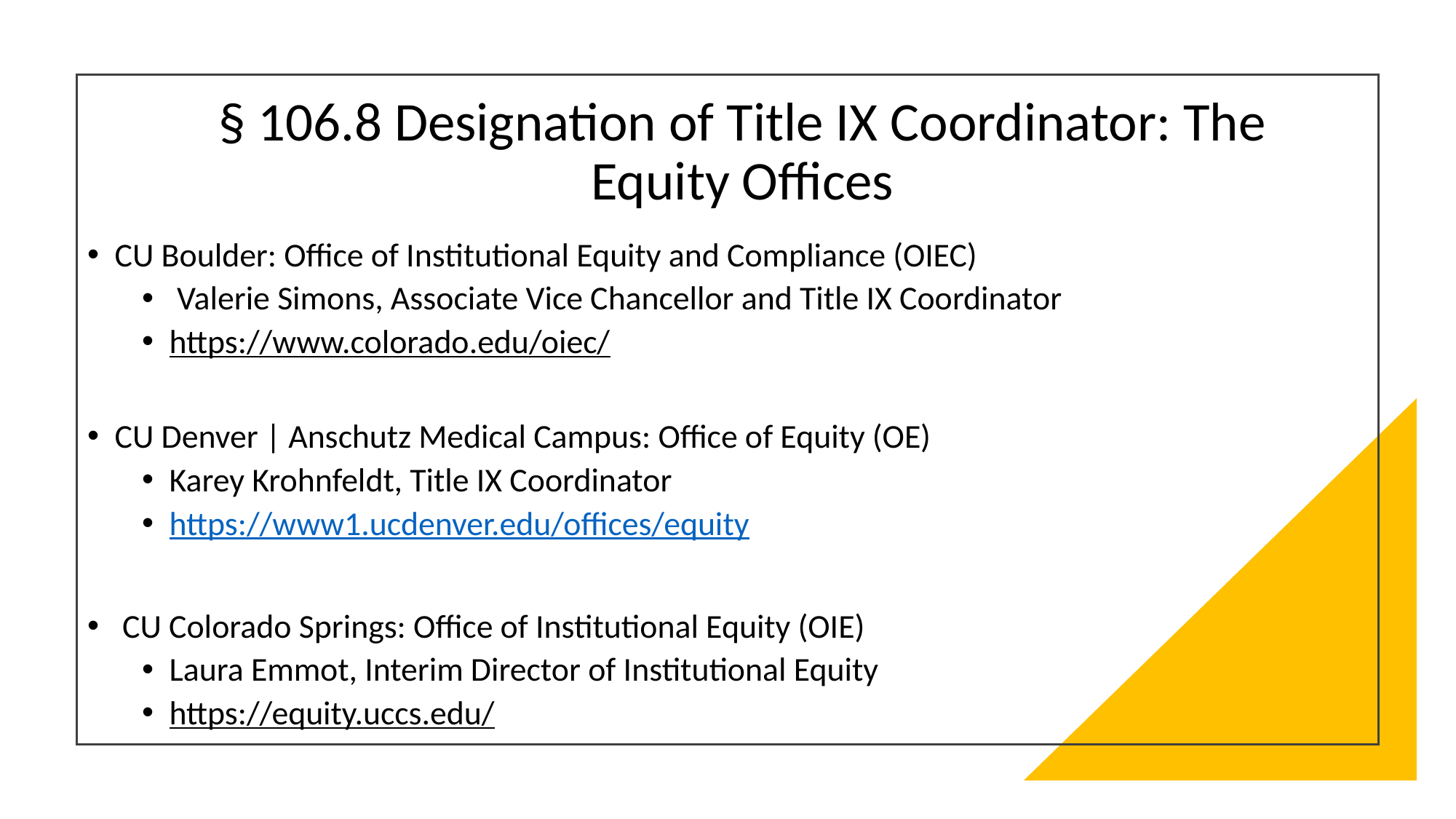

# § 106.8 Designation of Title IX Coordinator: The Equity Offices
CU Boulder: Office of Institutional Equity and Compliance (OIEC)
 Valerie Simons, Associate Vice Chancellor and Title IX Coordinator
https://www.colorado.edu/oiec/

CU Denver | Anschutz Medical Campus: Office of Equity (OE)
Karey Krohnfeldt, Title IX Coordinator
https://www1.ucdenver.edu/offices/equity

 CU Colorado Springs: Office of Institutional Equity (OIE)
Laura Emmot, Interim Director of Institutional Equity
https://equity.uccs.edu/